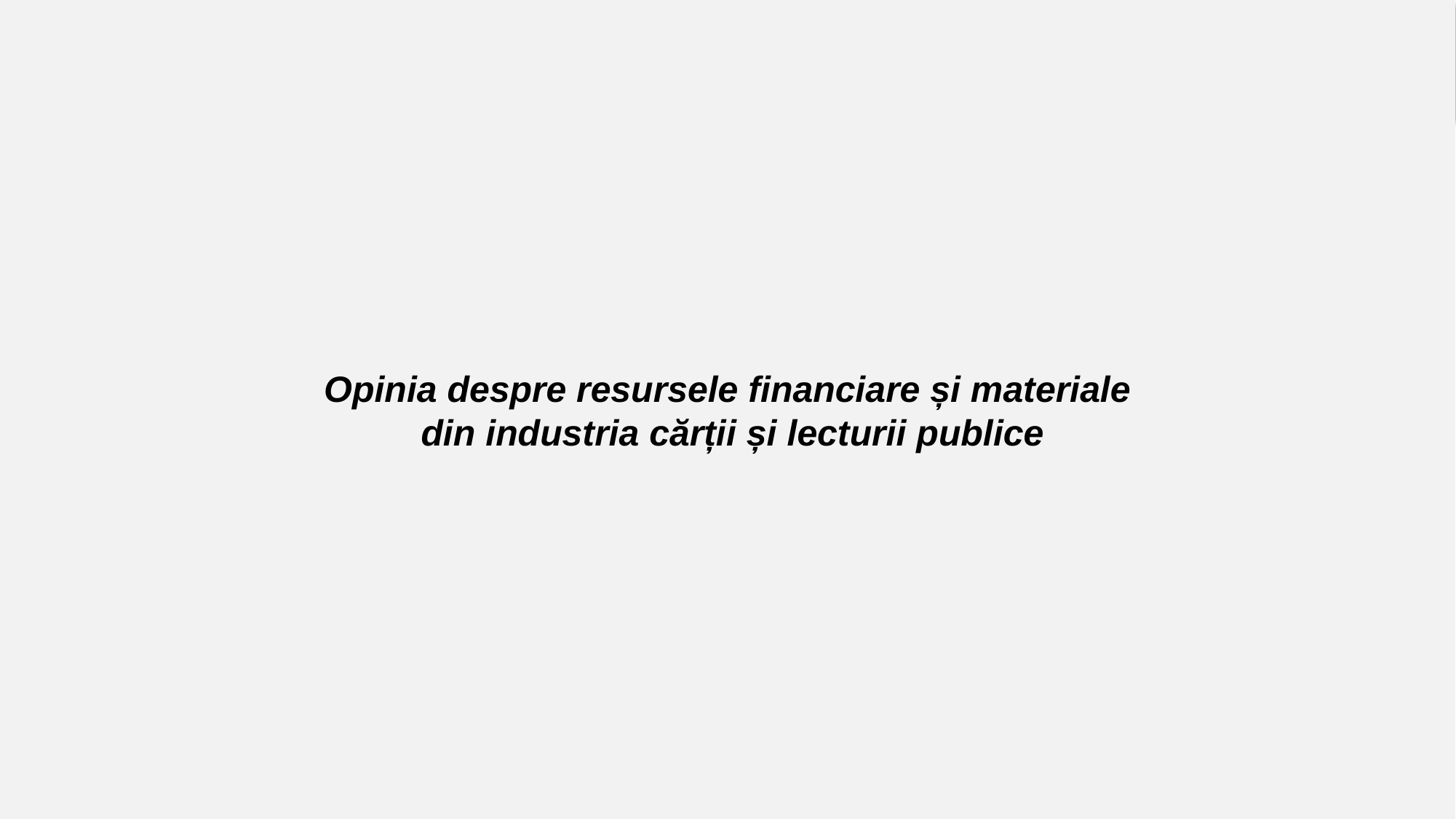

Opinia despre resursele financiare și materiale
 din industria cărții și lecturii publice